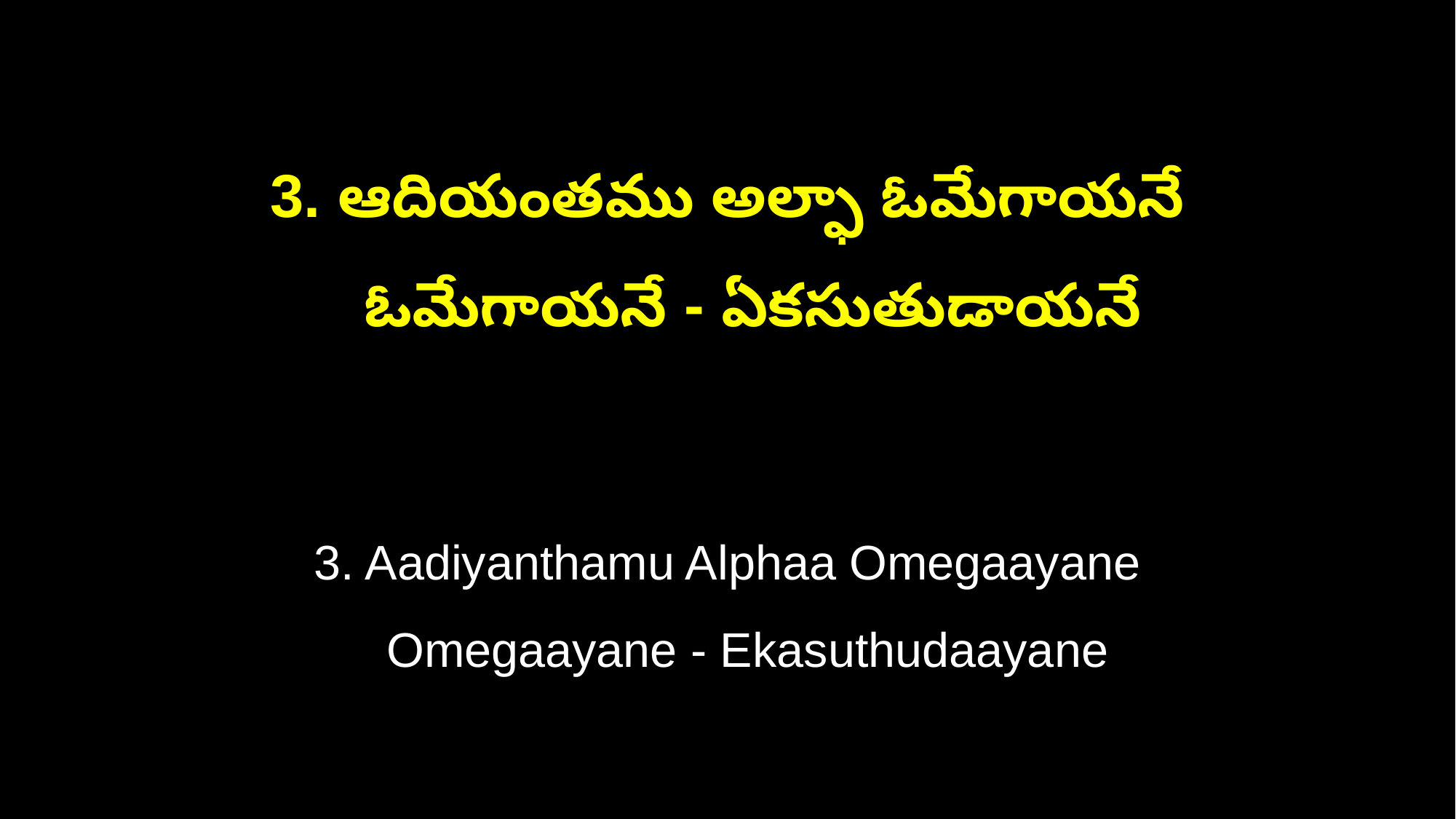

3. ఆదియంతము అల్ఫా ఓమేగాయనే
   ఓమేగాయనే - ఏకసుతుడాయనే
3. Aadiyanthamu Alphaa Omegaayane
   Omegaayane - Ekasuthudaayane